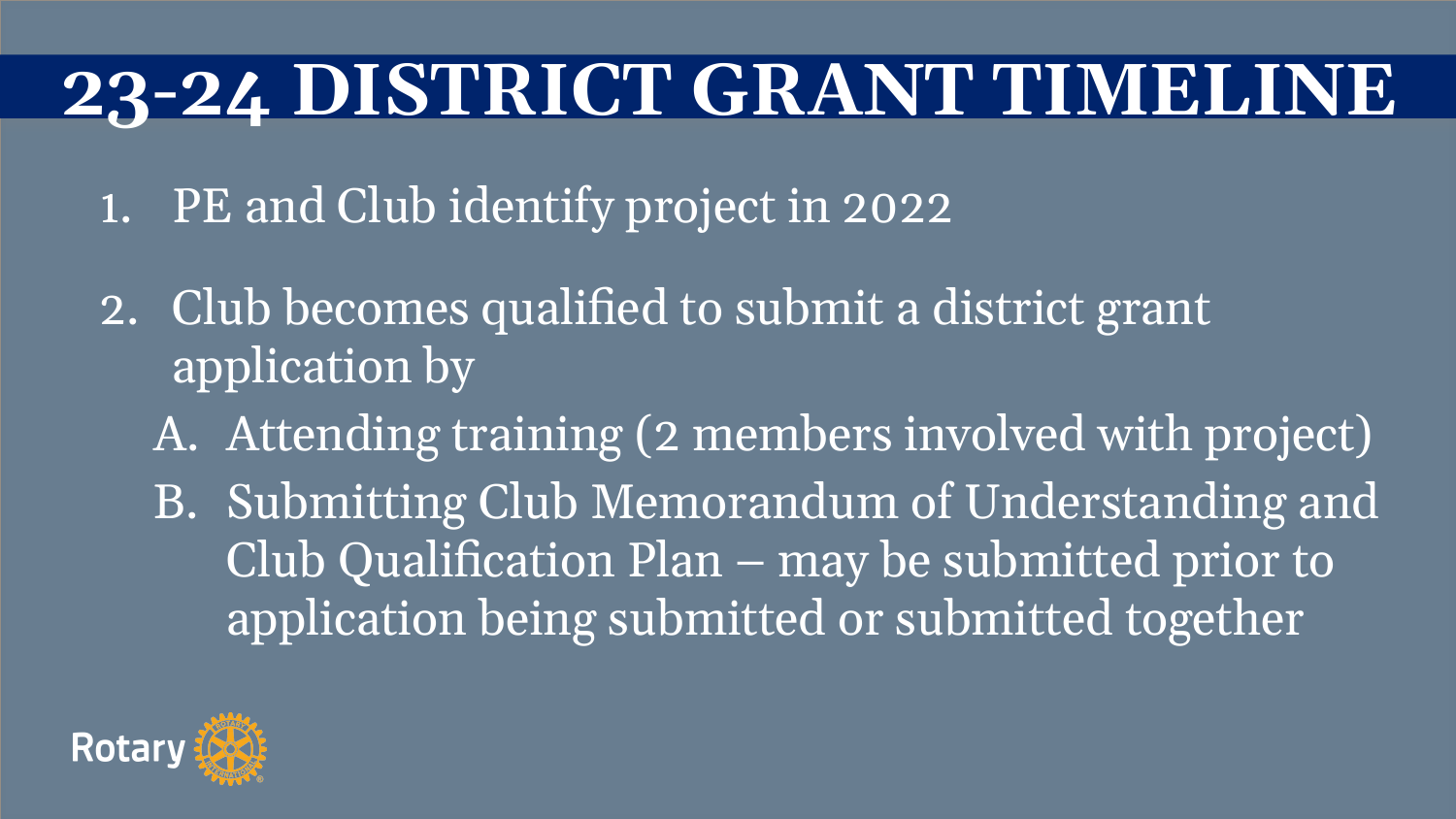

# 23-24 DISTRICT GRANT TIMELINE
PE and Club identify project in 2022

Club becomes qualified to submit a district grant application by
Attending training (2 members involved with project)
Submitting Club Memorandum of Understanding and Club Qualification Plan – may be submitted prior to application being submitted or submitted together